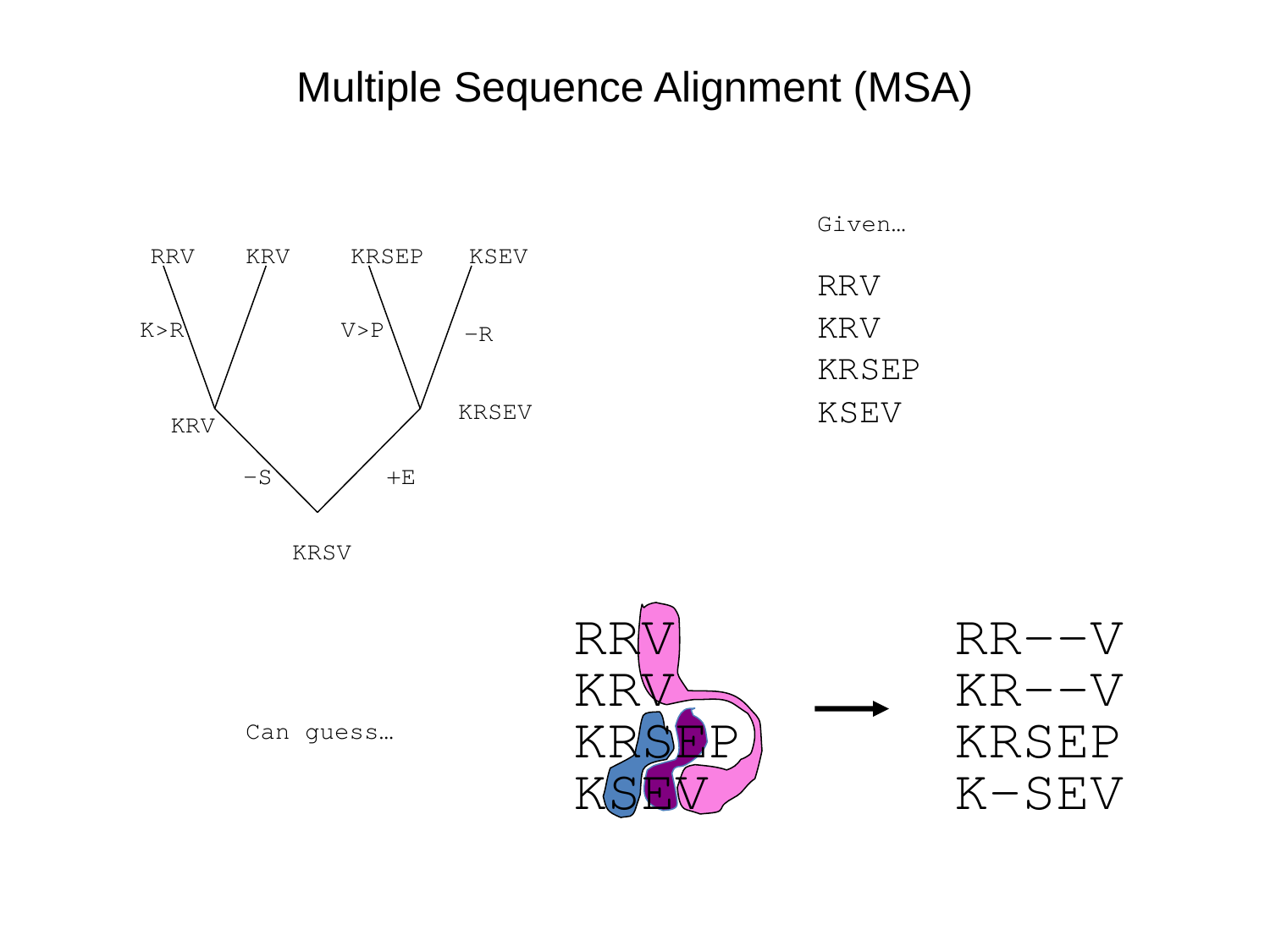

# Multiple Sequence Alignment (MSA)
Given…
RRV
KRV
KRSEP
KSEV
RRV
KRV
KRSEP
KSEV

K>R
V>P
-R
 KRSEV
KRV

-S
+E
 KRSV
RRV
KRV
KRSEP
KSEV

RR--V
KR--V
KRSEP
K-SEV

Can guess…